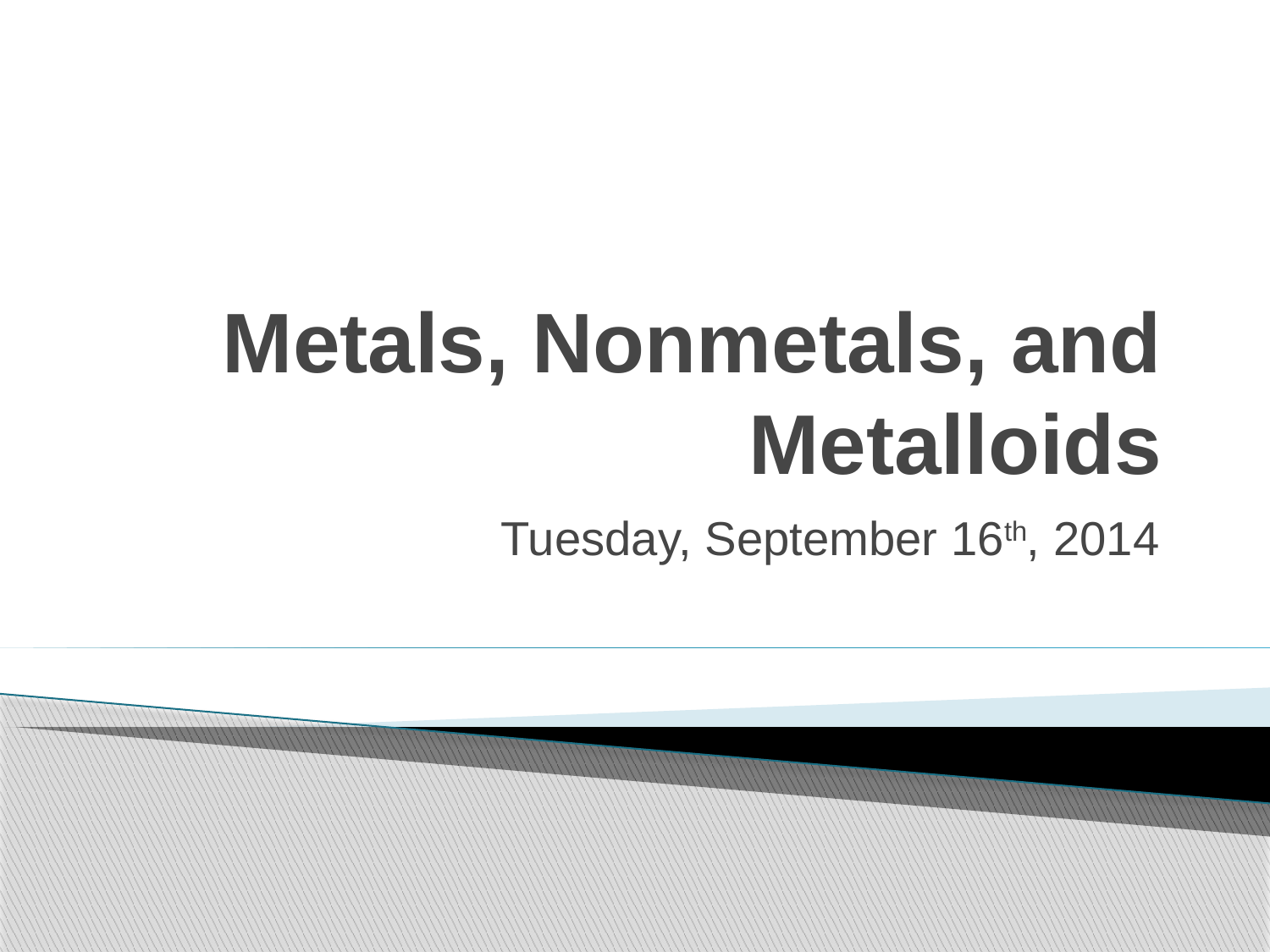

# Metals, Nonmetals, and Metalloids
Tuesday, September 16th, 2014